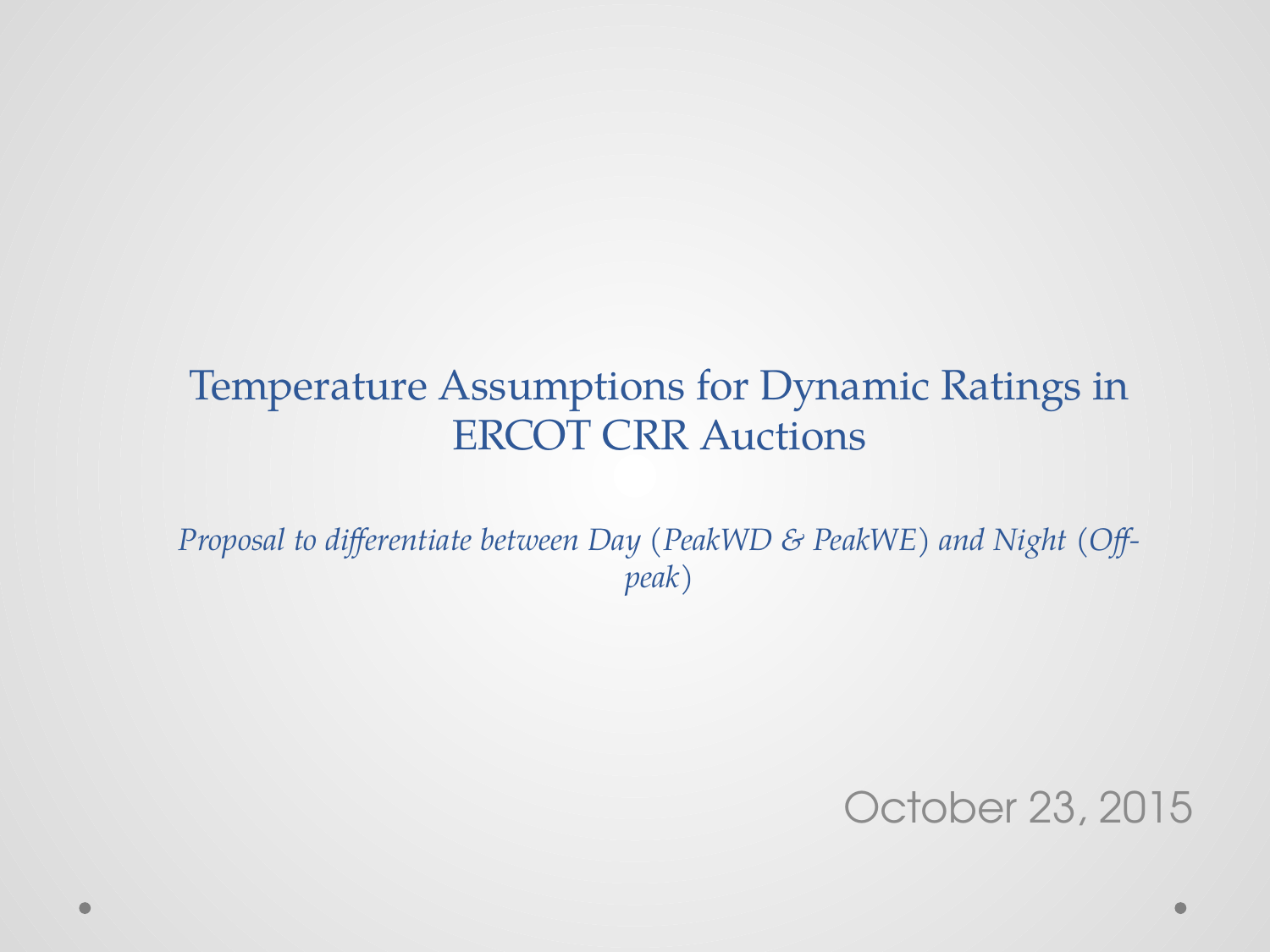

# Temperature Assumptions for Dynamic Ratings in ERCOT CRR Auctions Proposal to differentiate between Day (PeakWD & PeakWE) and Night (Off-peak)
October 23, 2015